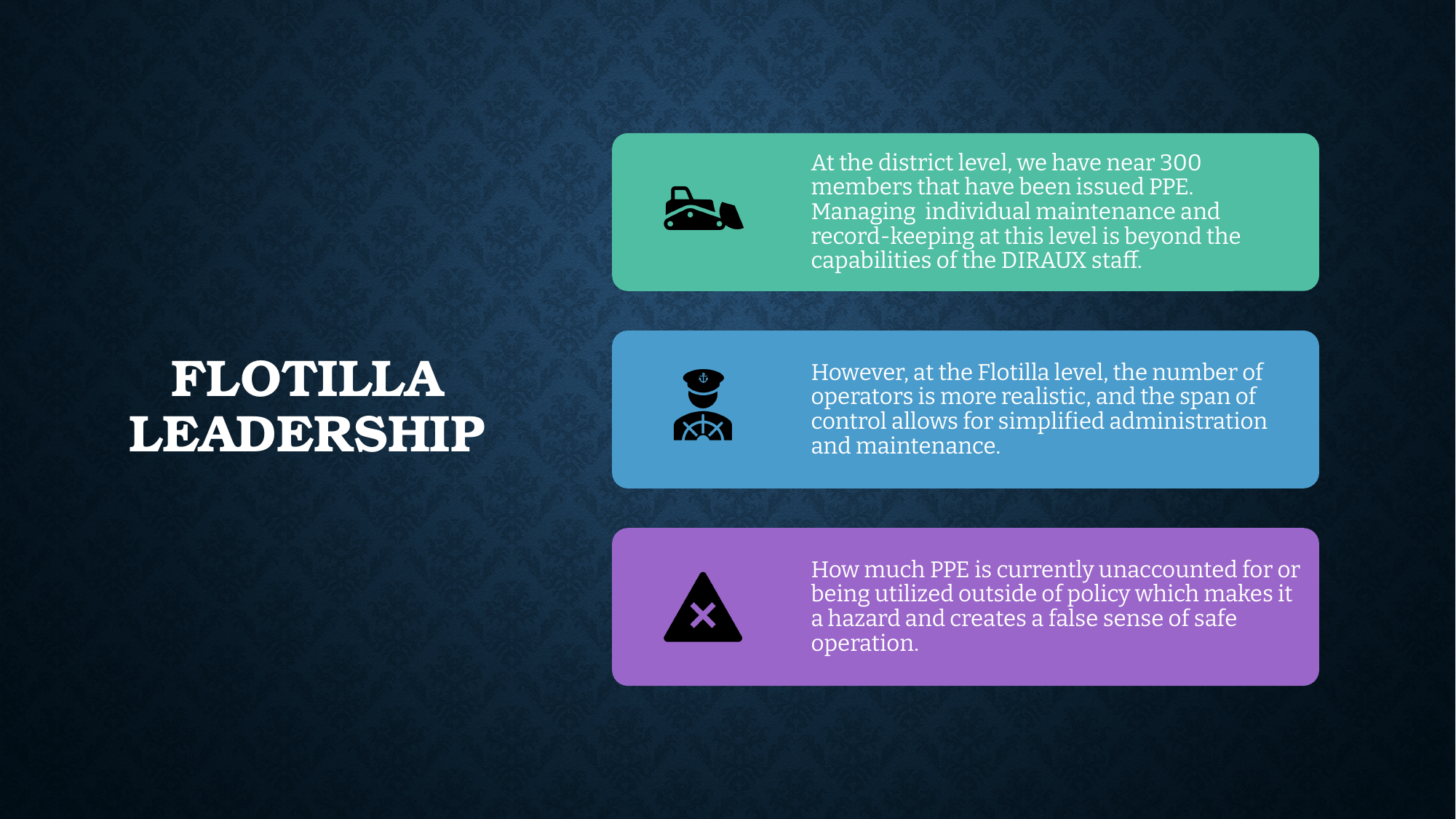

# Flotilla leadership
At the district level, we have near 300 members that have been issued PPE.  Managing  individual maintenance and record-keeping at this level is beyond the capabilities of the DIRAUX staff.
However, at the Flotilla level, the number of operators is more realistic, and the span of control allows for simplified administration and maintenance.
How much PPE is currently unaccounted for or being utilized outside of policy which makes it a hazard and creates a false sense of safe operation.